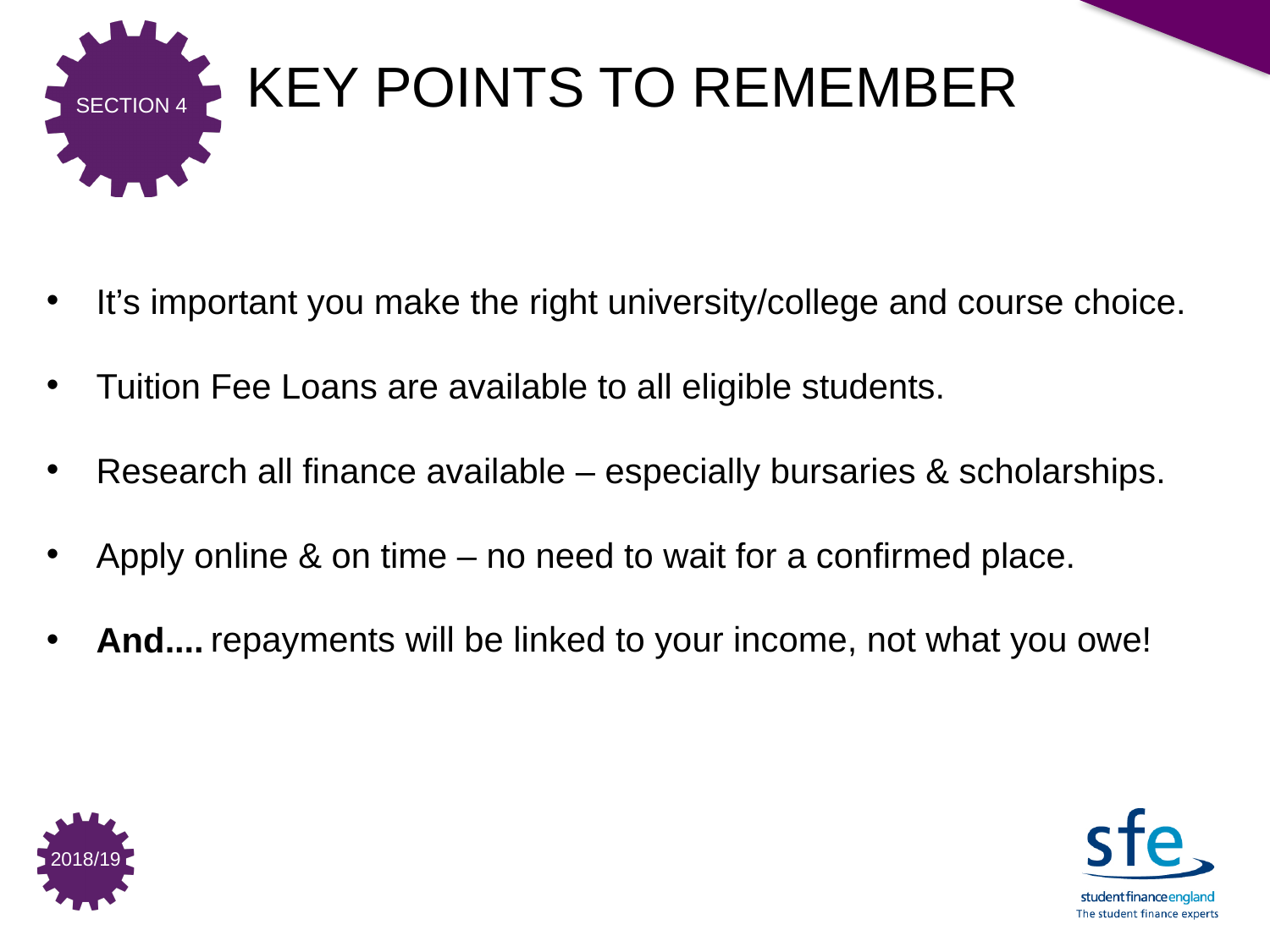

KEY MESSAGES
KEY POINTS TO REMEMBER

It’s important you make the right university/college and course choice.

Tuition Fee Loans are available to all eligible students.

Research all finance available – especially bursaries & scholarships.

Apply online & on time – no need to wait for a confirmed place.

And....
 repayments will be linked to your income, not what you owe!